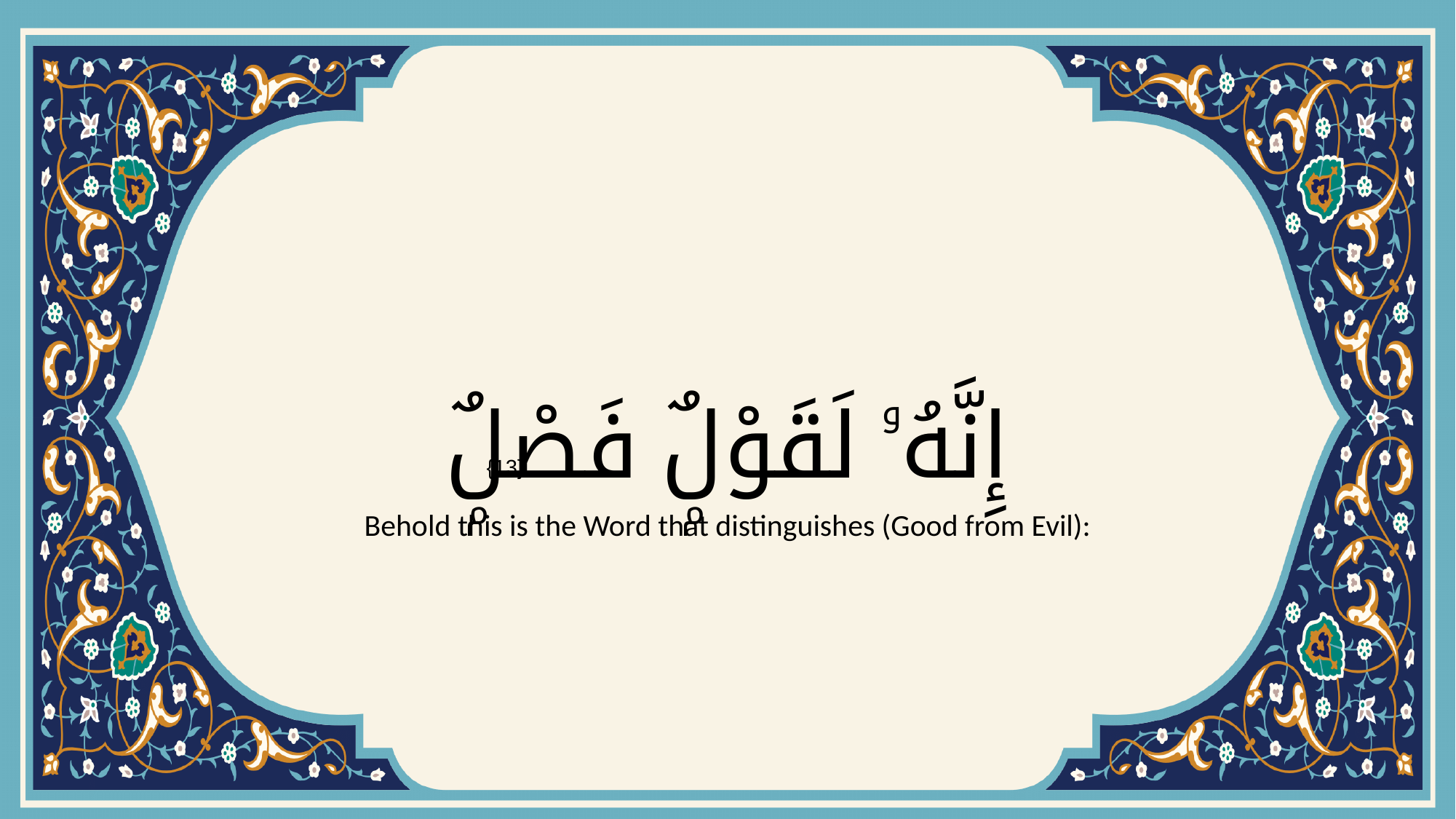

# إِنَّهُۥ لَقَوْلٌۭ فَصْلٌۭ
{13}
Behold this is the Word that distinguishes (Good from Evil):